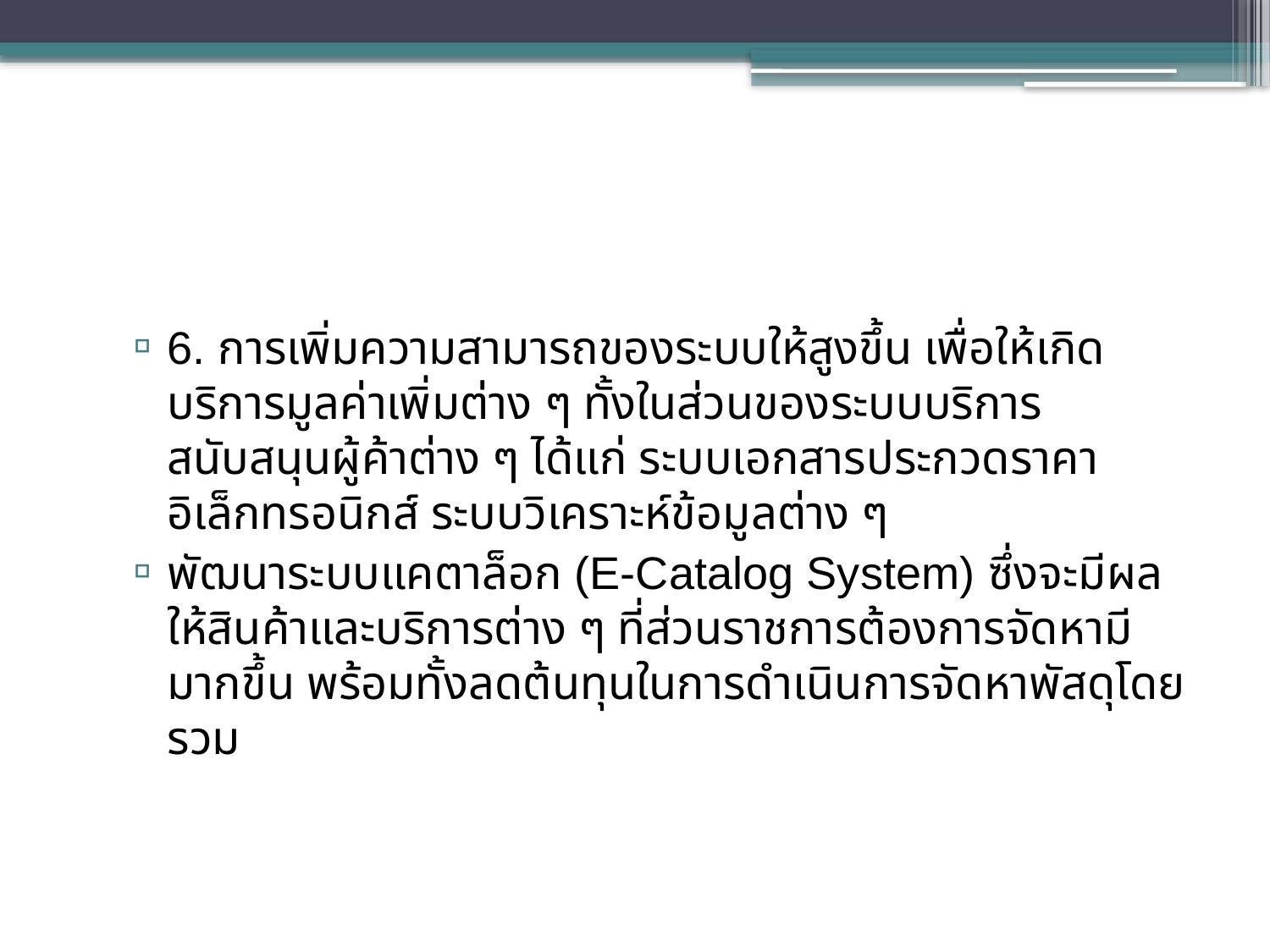

#
6. การเพิ่มความสามารถของระบบให้สูงขึ้น เพื่อให้เกิดบริการมูลค่าเพิ่มต่าง ๆ ทั้งในส่วนของระบบบริการสนับสนุนผู้ค้าต่าง ๆ ได้แก่ ระบบเอกสารประกวดราคาอิเล็กทรอนิกส์ ระบบวิเคราะห์ข้อมูลต่าง ๆ
พัฒนาระบบแคตาล็อก (E-Catalog System) ซึ่งจะมีผลให้สินค้าและบริการต่าง ๆ ที่ส่วนราชการต้องการจัดหามีมากขึ้น พร้อมทั้งลดต้นทุนในการดำเนินการจัดหาพัสดุโดยรวม